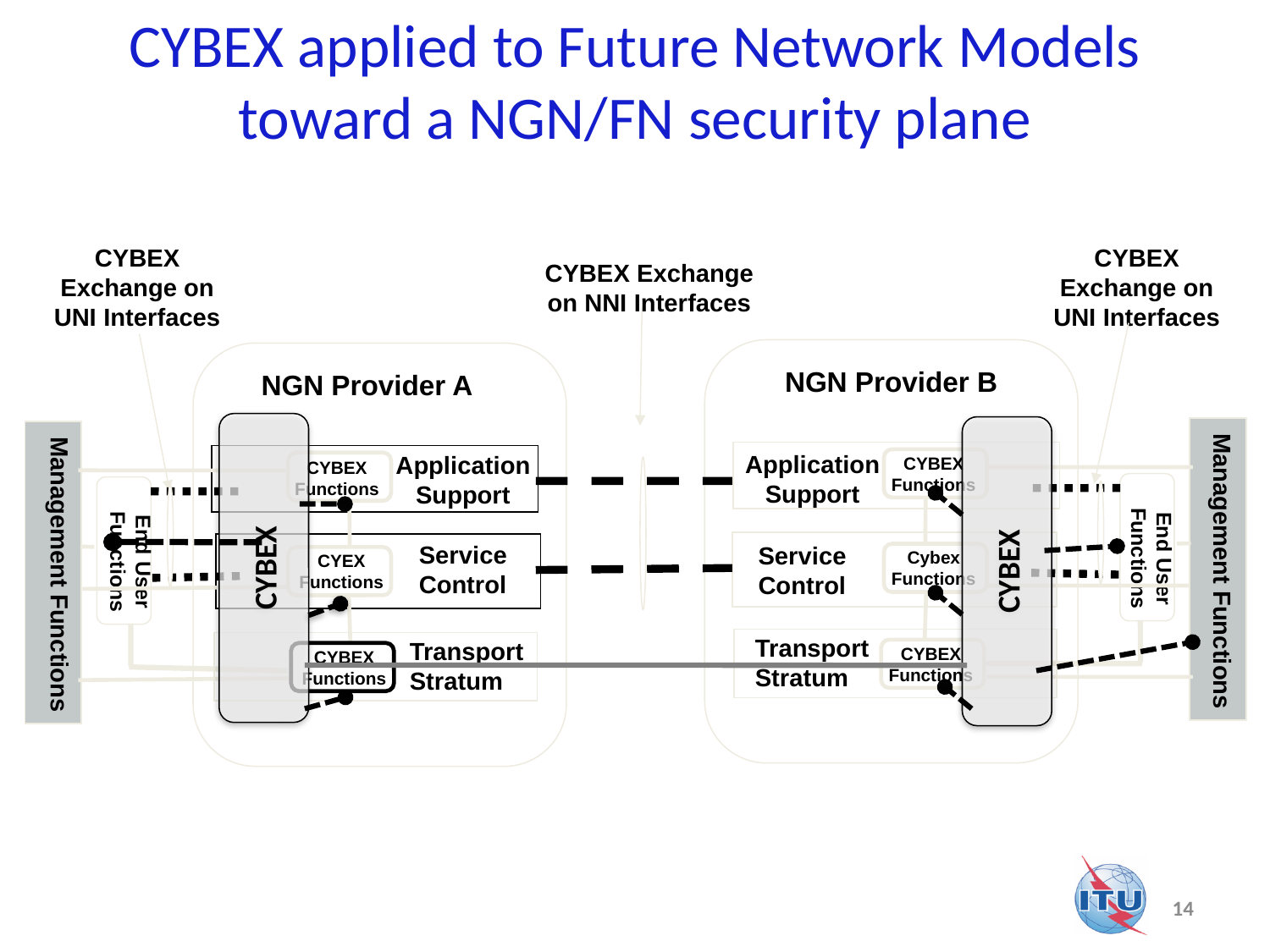

# CYBEX applied to Future Network Models toward a NGN/FN security plane
CYBEX Exchange on UNI Interfaces
CYBEX Exchange on UNI Interfaces
CYBEX Exchange on NNI Interfaces

NGN Provider B
NGN Provider A
CYBEX
CYBEX

Management Functions

Management Functions

Application Support
Application Support

CYBEX
Functions

CYBEX Functions

End User Functions
End User Functions

Service Control
Service Control

Cybex
Functions

CYEX
Functions

Transport Stratum

Transport Stratum

CYBEX
Functions

CYBEX
Functions

14